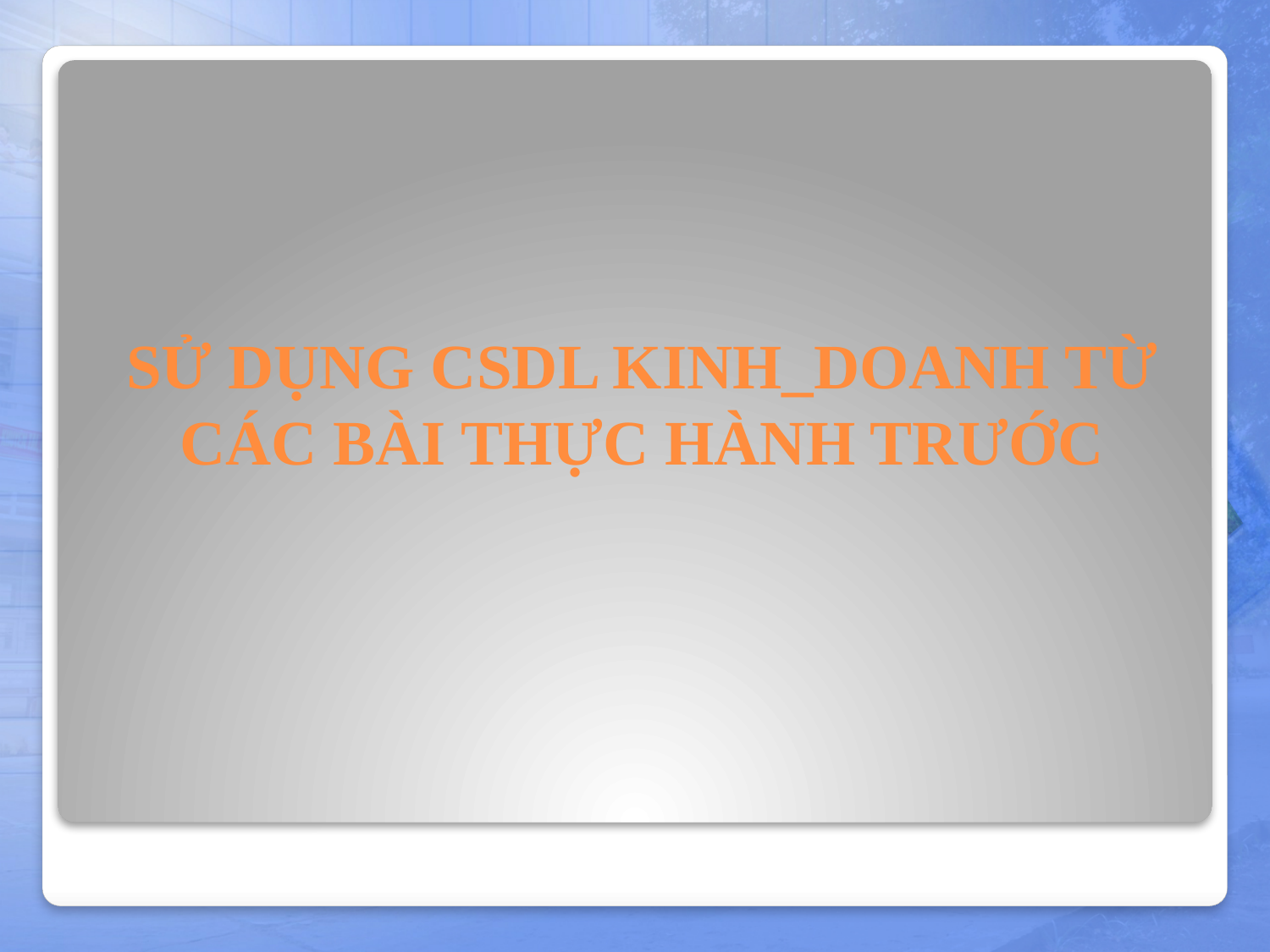

# SỬ DỤNG CSDL KINH_DOANH TỪ CÁC BÀI THỰC HÀNH TRƯỚC